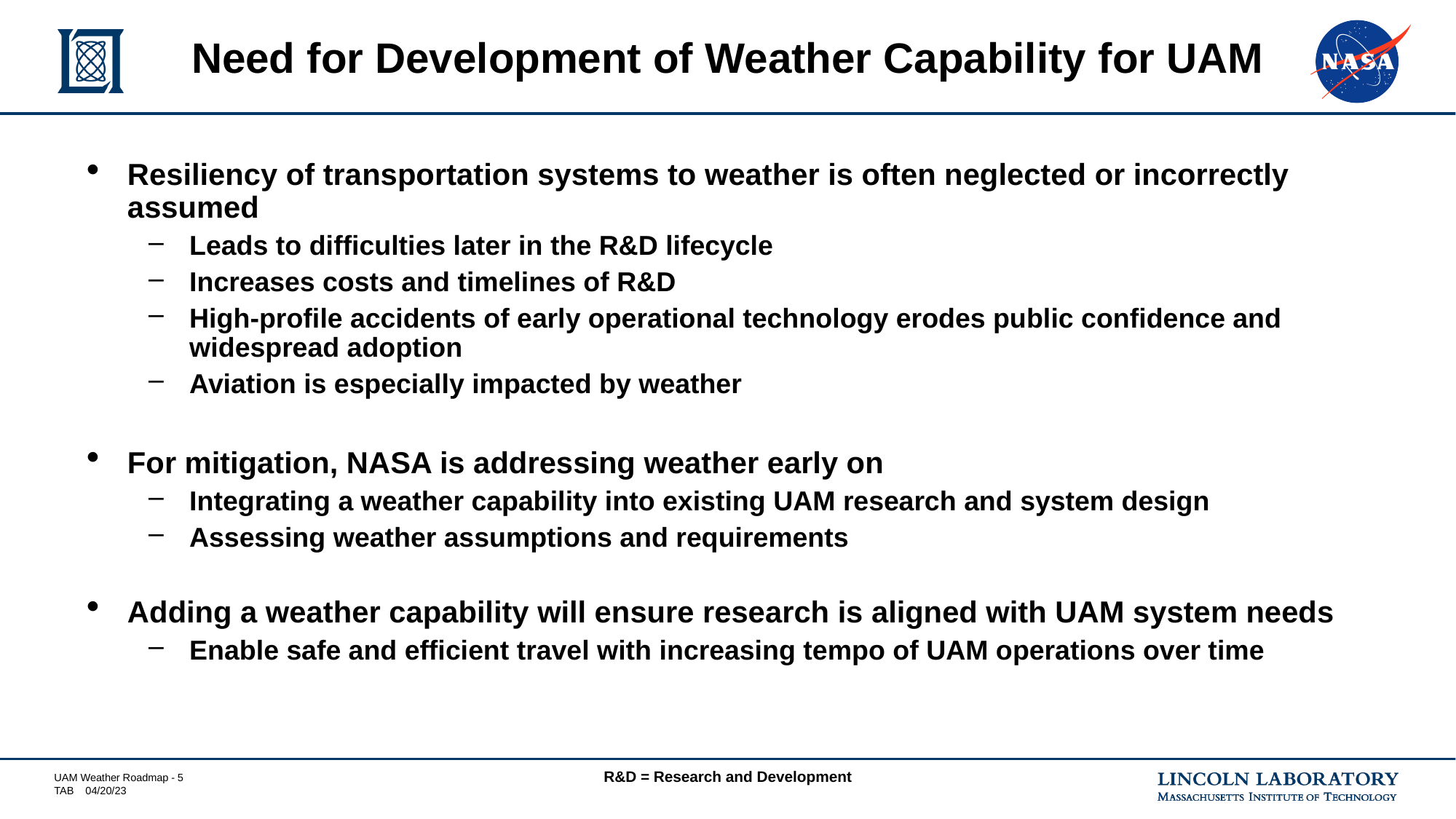

# Need for Development of Weather Capability for UAM
Resiliency of transportation systems to weather is often neglected or incorrectly assumed
Leads to difficulties later in the R&D lifecycle
Increases costs and timelines of R&D
High-profile accidents of early operational technology erodes public confidence and widespread adoption
Aviation is especially impacted by weather

For mitigation, NASA is addressing weather early on
Integrating a weather capability into existing UAM research and system design
Assessing weather assumptions and requirements

Adding a weather capability will ensure research is aligned with UAM system needs
Enable safe and efficient travel with increasing tempo of UAM operations over time
R&D = Research and Development